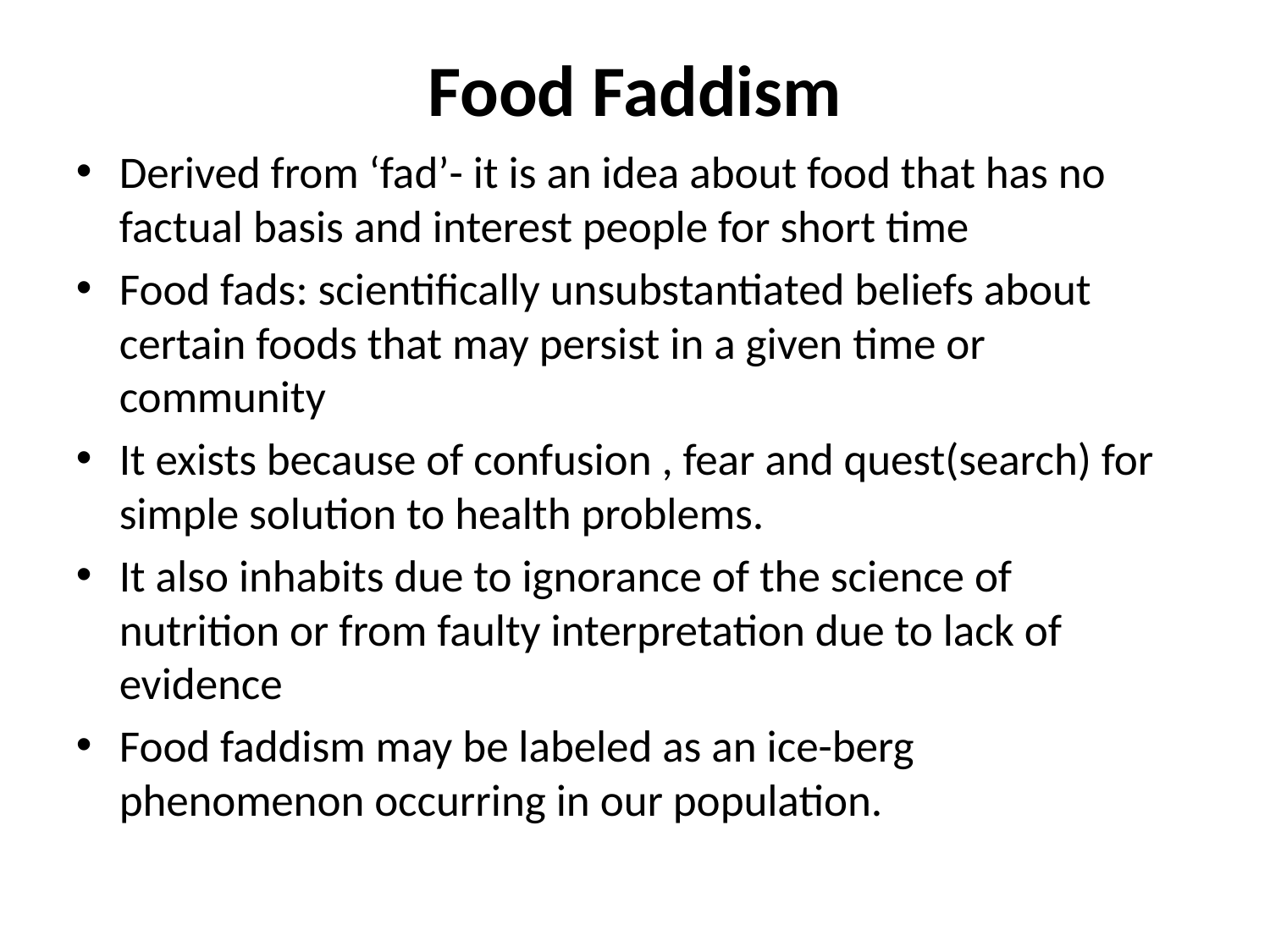

Food Faddism
Derived from ‘fad’- it is an idea about food that has no factual basis and interest people for short time
Food fads: scientifically unsubstantiated beliefs about certain foods that may persist in a given time or community
It exists because of confusion , fear and quest(search) for simple solution to health problems.
It also inhabits due to ignorance of the science of nutrition or from faulty interpretation due to lack of evidence
Food faddism may be labeled as an ice-berg phenomenon occurring in our population.